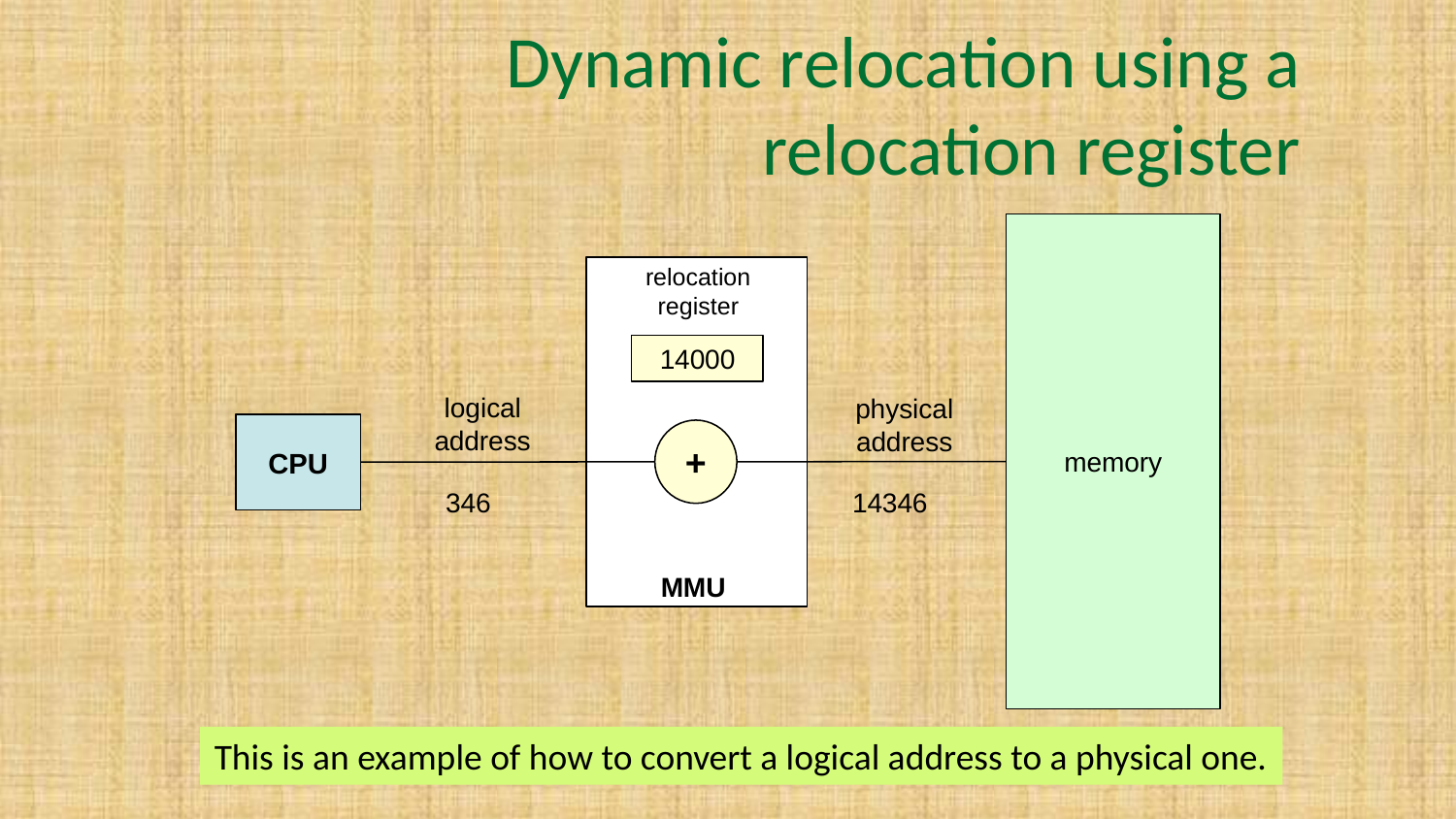

# Dynamic relocation using a relocation register

memory
relocation
register

14000

logical
address
physical
address

CPU

+

346
14346
MMU
This is an example of how to convert a logical address to a physical one.